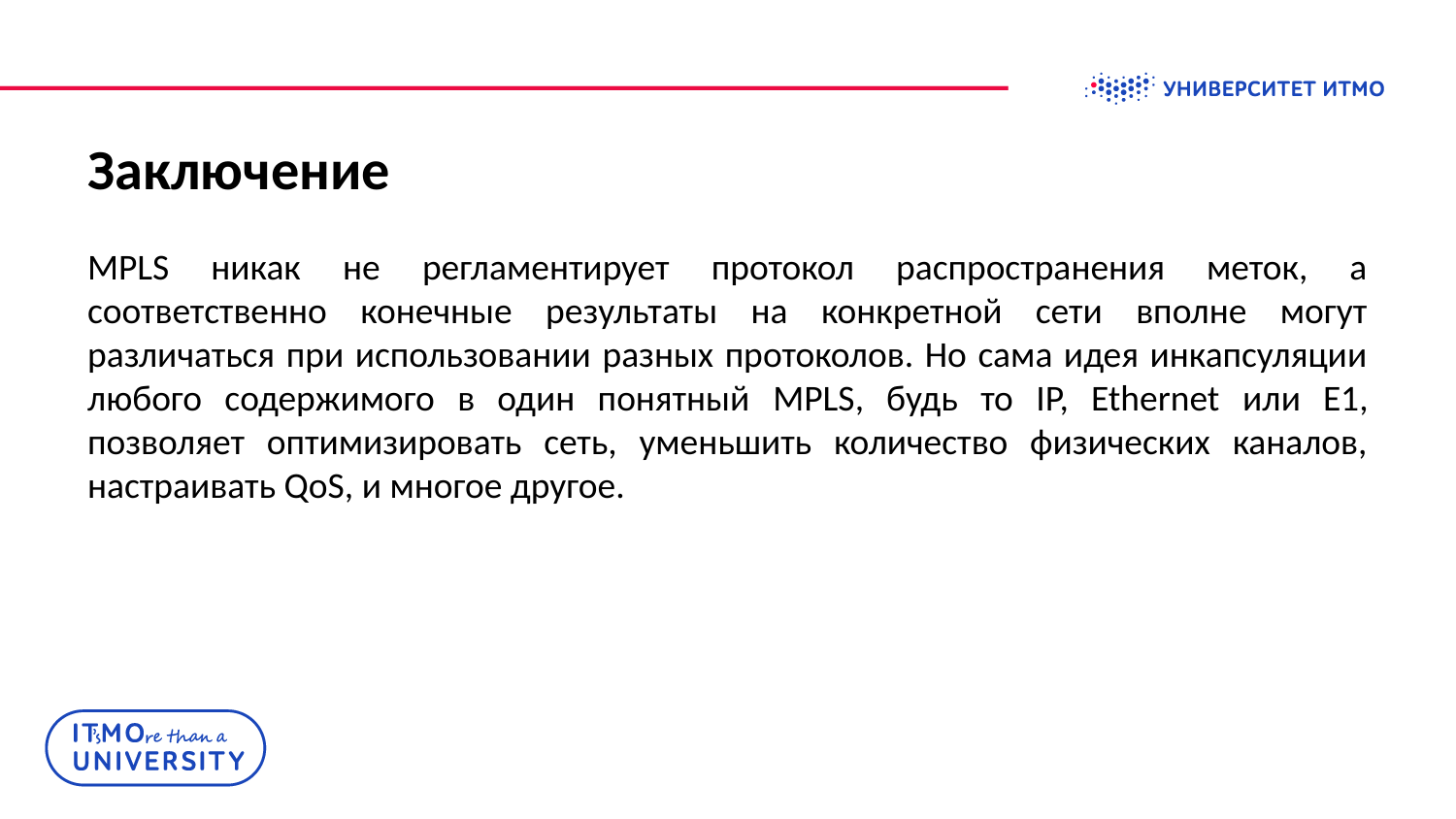

# Заключение
MPLS никак не регламентирует протокол распространения меток, а соответственно конечные результаты на конкретной сети вполне могут различаться при использовании разных протоколов. Но сама идея инкапсуляции любого содержимого в один понятный MPLS, будь то IP, Ethernet или E1, позволяет оптимизировать сеть, уменьшить количество физических каналов, настраивать QoS, и многое другое.